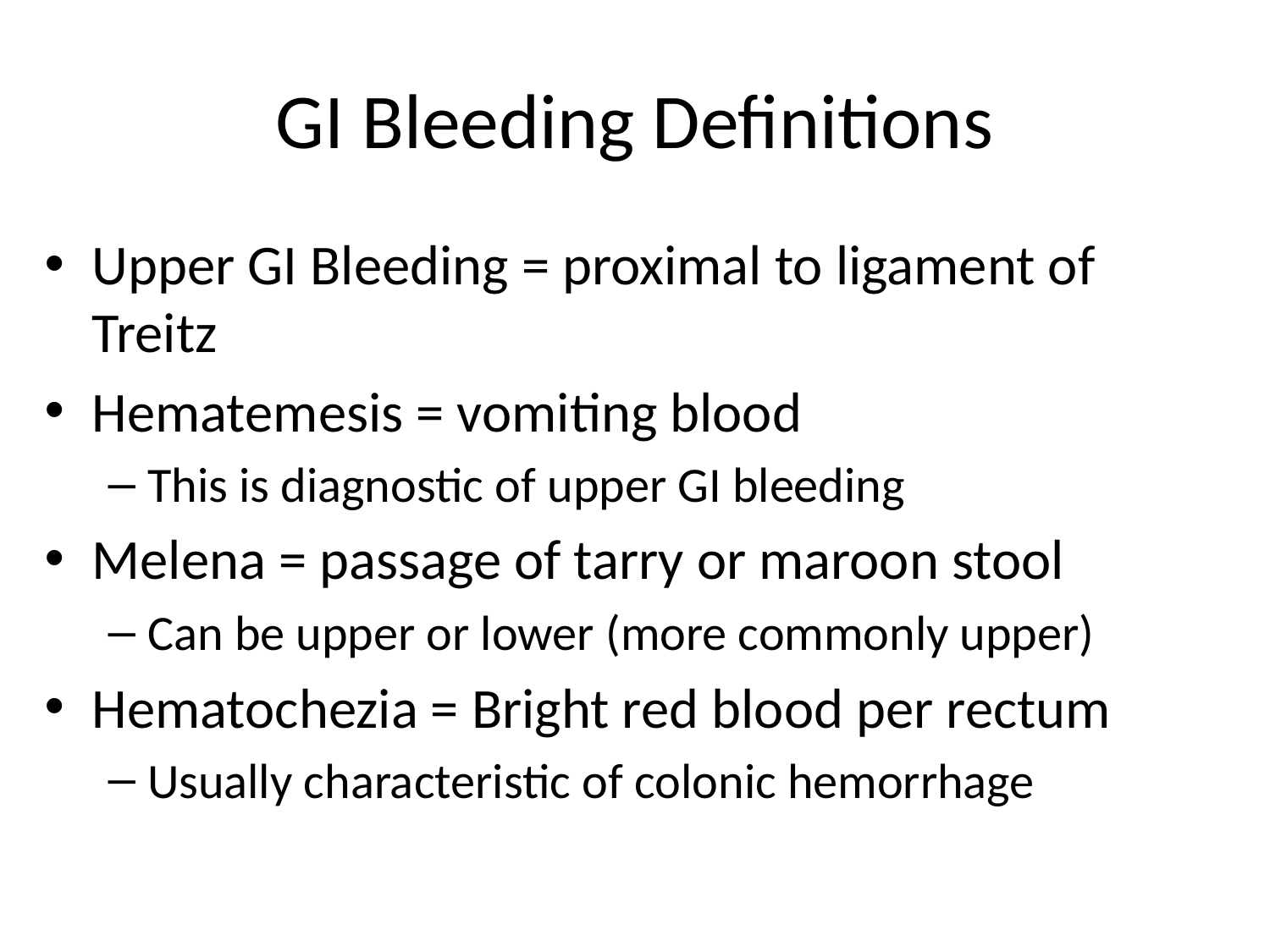

# GI Bleeding Definitions
Upper GI Bleeding = proximal to ligament of Treitz
Hematemesis = vomiting blood
This is diagnostic of upper GI bleeding
Melena = passage of tarry or maroon stool
Can be upper or lower (more commonly upper)
Hematochezia = Bright red blood per rectum
Usually characteristic of colonic hemorrhage